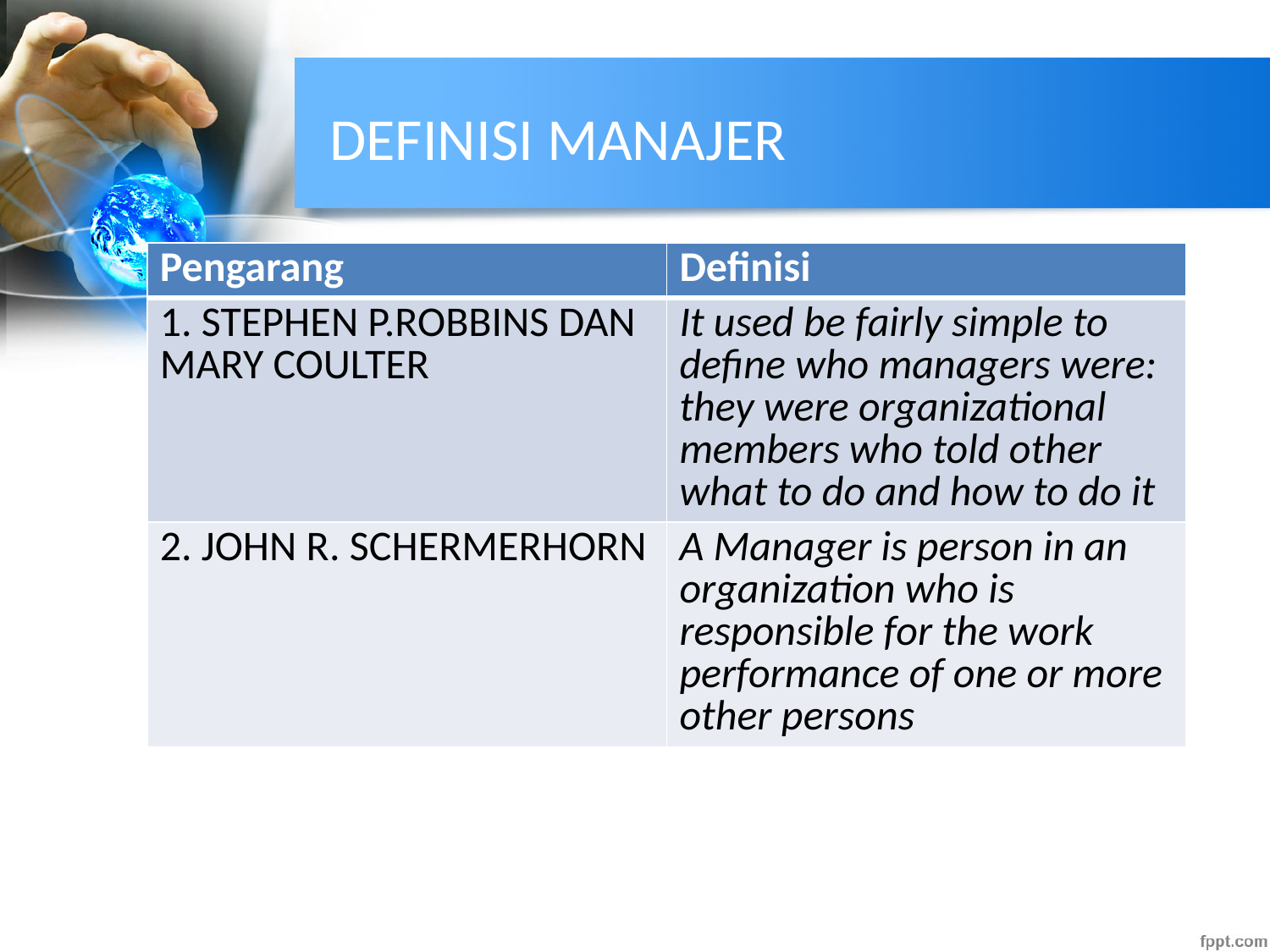

# DEFINISI MANAJER
| Pengarang | Definisi |
| --- | --- |
| 1. STEPHEN P.ROBBINS DAN MARY COULTER | It used be fairly simple to define who managers were: they were organizational members who told other what to do and how to do it |
| 2. JOHN R. SCHERMERHORN | A Manager is person in an organization who is responsible for the work performance of one or more other persons |